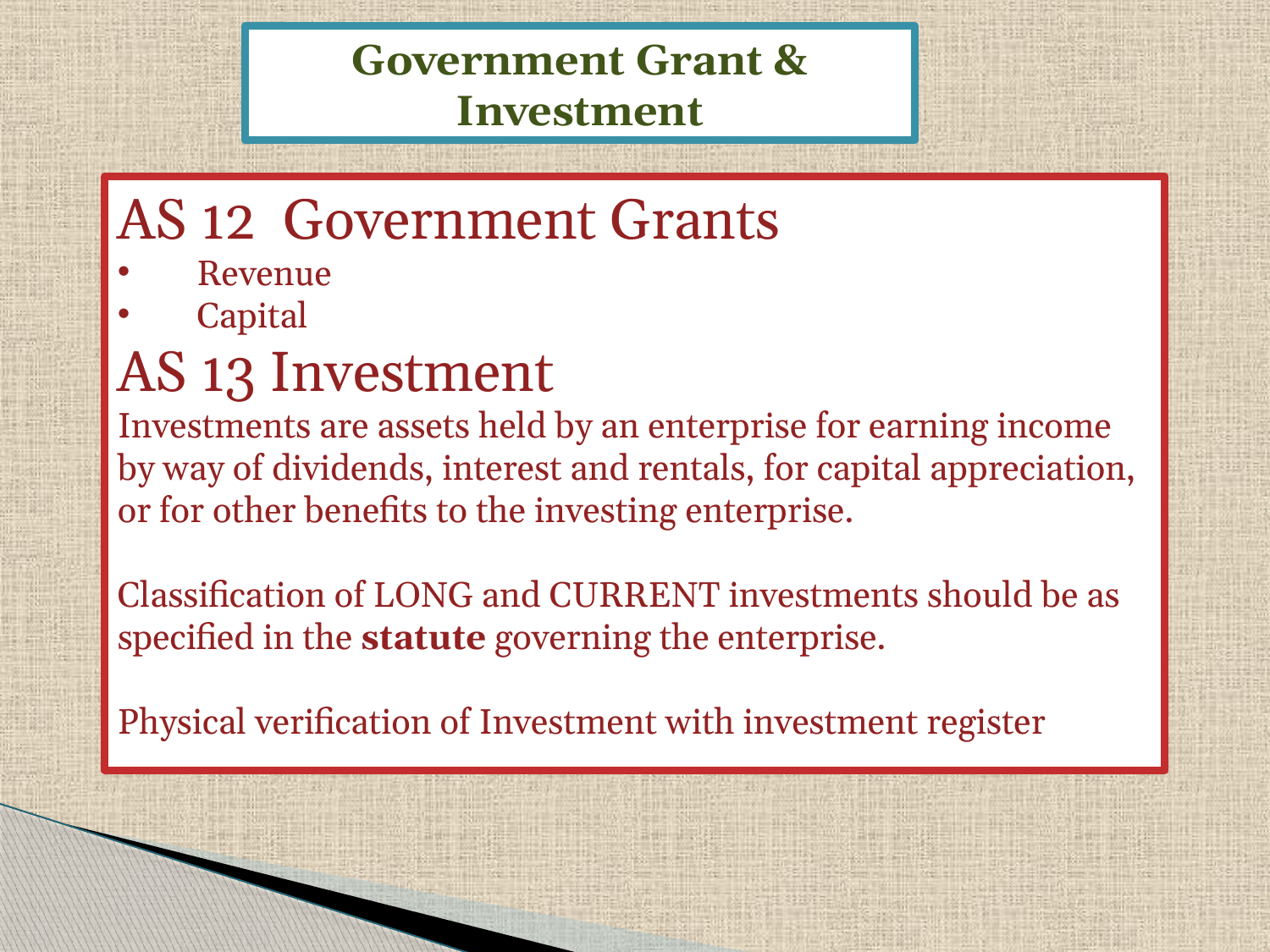

Government Grant & Investment
AS 12  Government Grants
Revenue
Capital
AS 13 Investment
Investments are assets held by an enterprise for earning income by way of dividends, interest and rentals, for capital appreciation, or for other benefits to the investing enterprise.

Classification of LONG and CURRENT investments should be as specified in the statute governing the enterprise.

Physical verification of Investment with investment register